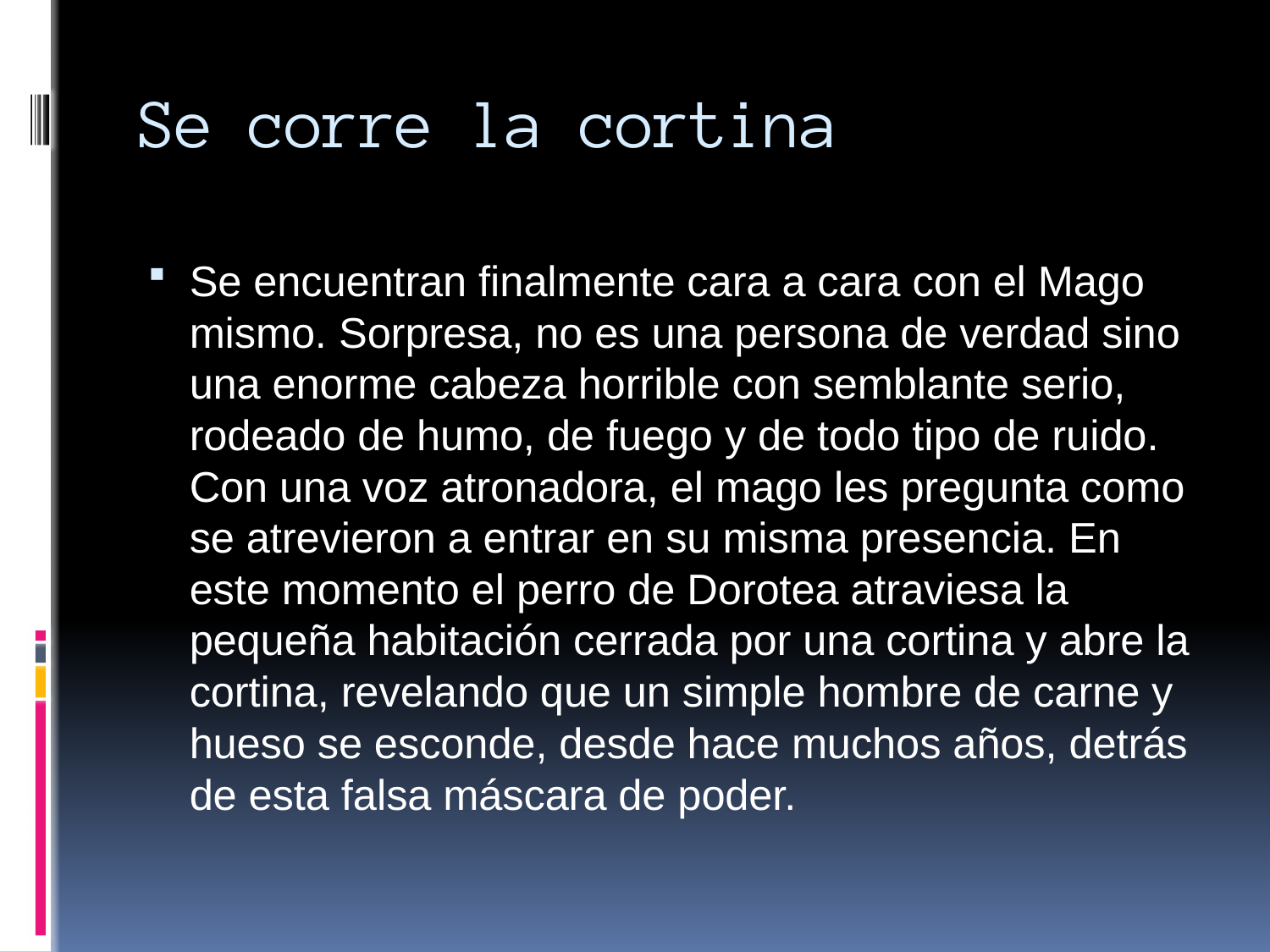

# Se corre la cortina
Se encuentran finalmente cara a cara con el Mago mismo. Sorpresa, no es una persona de verdad sino una enorme cabeza horrible con semblante serio, rodeado de humo, de fuego y de todo tipo de ruido. Con una voz atronadora, el mago les pregunta como se atrevieron a entrar en su misma presencia. En este momento el perro de Dorotea atraviesa la pequeña habitación cerrada por una cortina y abre la cortina, revelando que un simple hombre de carne y hueso se esconde, desde hace muchos años, detrás de esta falsa máscara de poder.